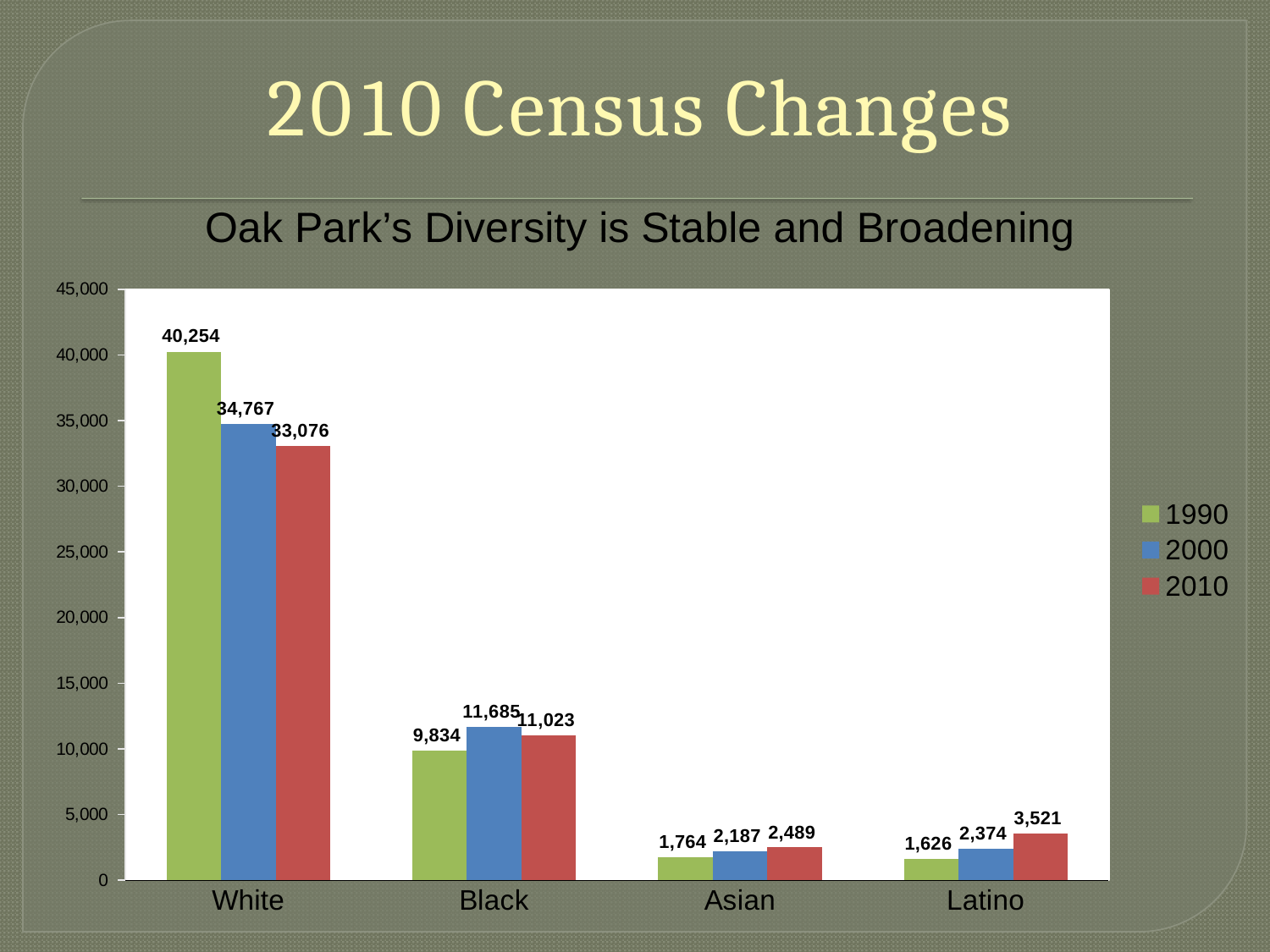

# 2010 Census Changes

### Chart: Oak Park’s Diversity is Stable and Broadening

| Category | 1990 | 2000 | 2010 |
|---|---|---|---|
|  | 40254.0 | 34767.0 | 33076.0 |
|  | 9834.0 | 11685.0 | 11023.0 |
|  | 1764.0 | 2187.0 | 2489.0 |
|  | 1626.0 | 2374.0 | 3521.0 |